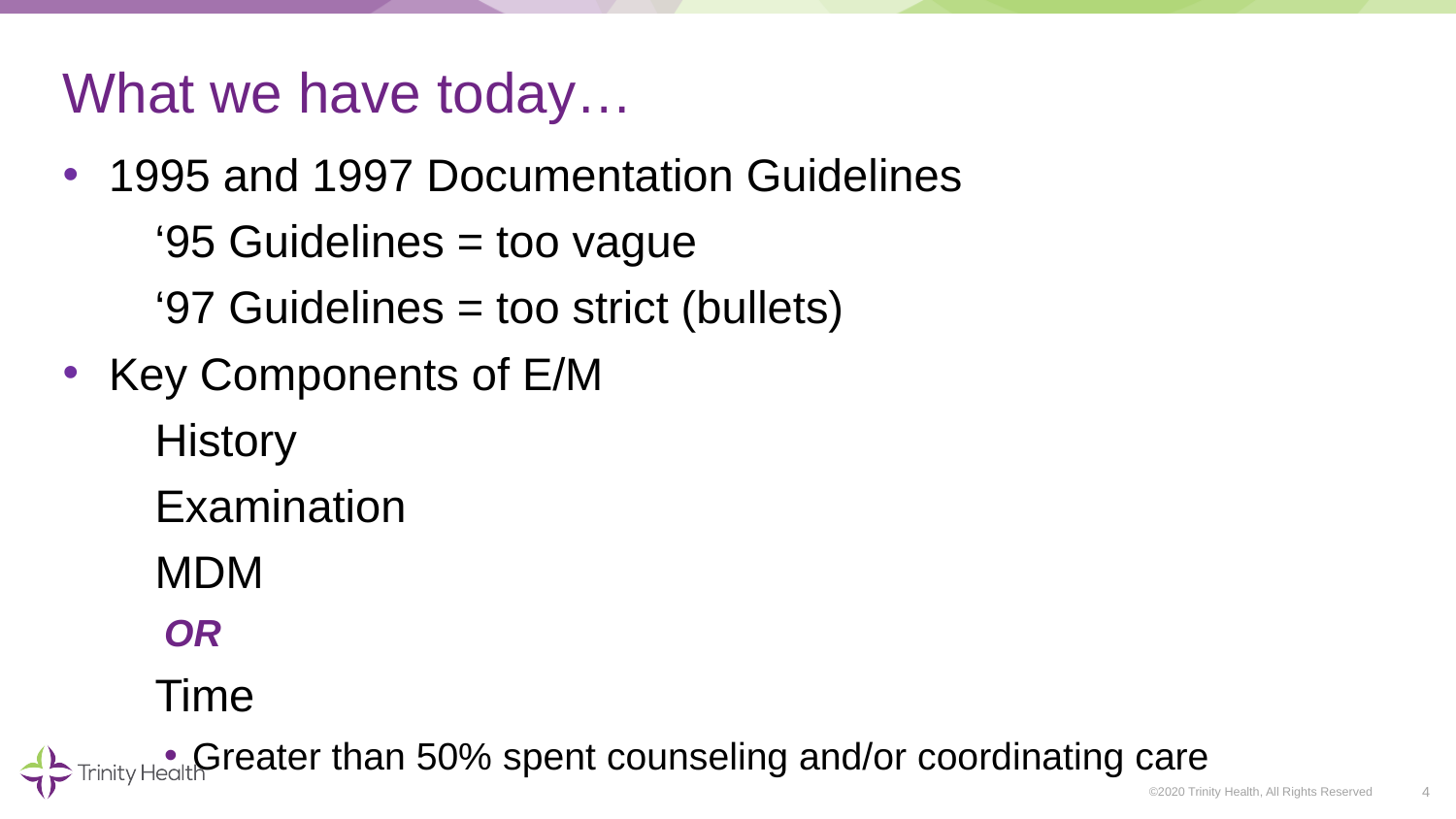

# What we have today…
1995 and 1997 Documentation Guidelines
‘95 Guidelines = too vague
‘97 Guidelines = too strict (bullets)
Key Components of E/M
History
Examination
MDM
OR
Time
Greater than 50% spent counseling and/or coordinating care

4
©2020 Trinity Health, All Rights Reserved